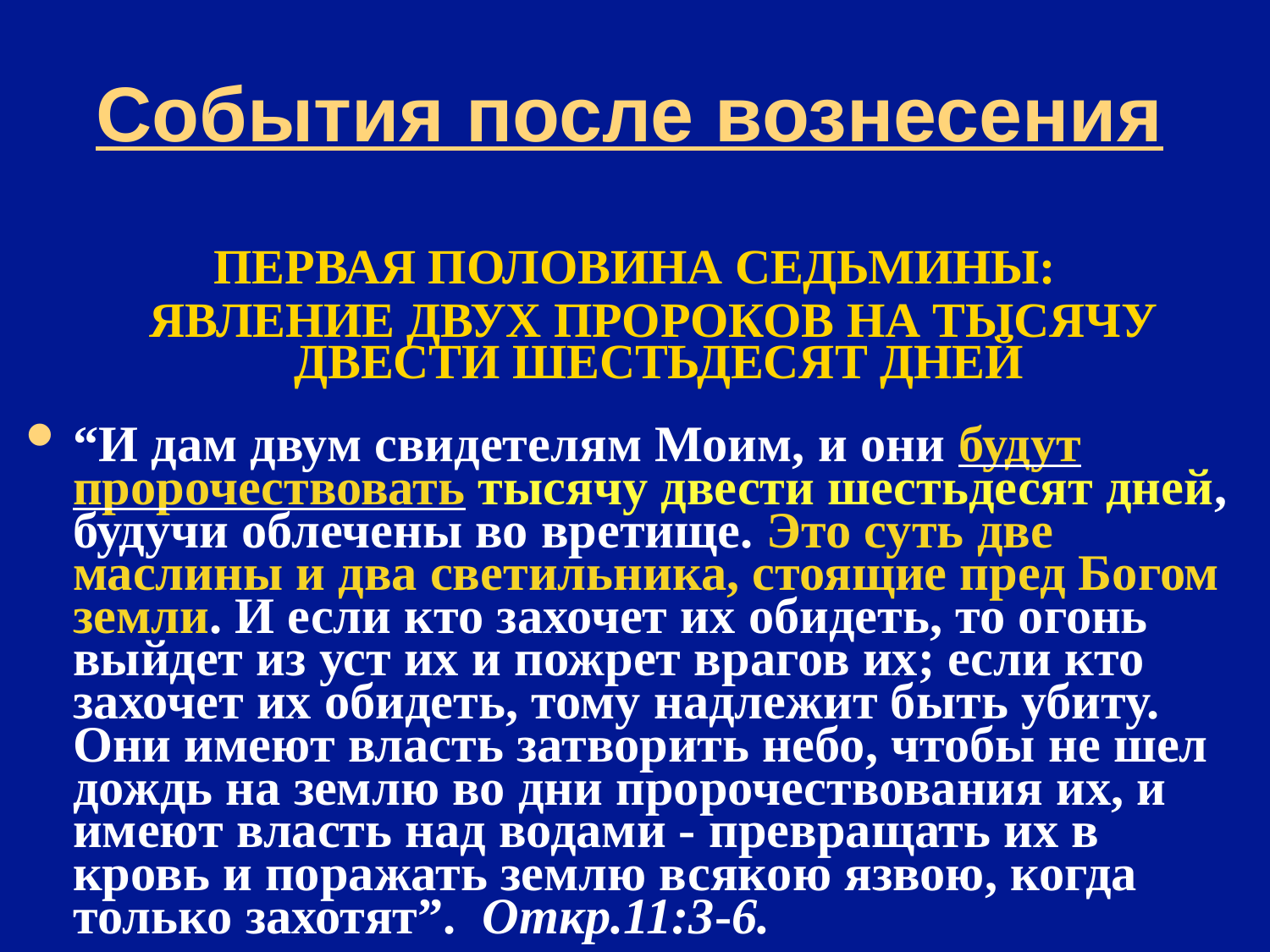

# События после вознесения
ПЕРВАЯ ПОЛОВИНА СЕДЬМИНЫ:
   ЯВЛЕНИЕ ДВУХ ПРОРОКОВ НА ТЫСЯЧУ ДВЕСТИ ШЕСТЬДЕСЯТ ДНЕЙ
“И дам двум свидетелям Моим, и они будут пророчествовать тысячу двести шестьдесят дней, будучи облечены во вретище. Это суть две маслины и два светильника, стоящие пред Богом земли. И если кто захочет их обидеть, то огонь выйдет из уст их и пожрет врагов их; если кто захочет их обидеть, тому надлежит быть убиту. Они имеют власть затворить небо, чтобы не шел дождь на землю во дни пророчествования их, и имеют власть над водами - превращать их в кровь и поражать землю всякою язвою, когда только захотят”.  Откр.11:3-6.